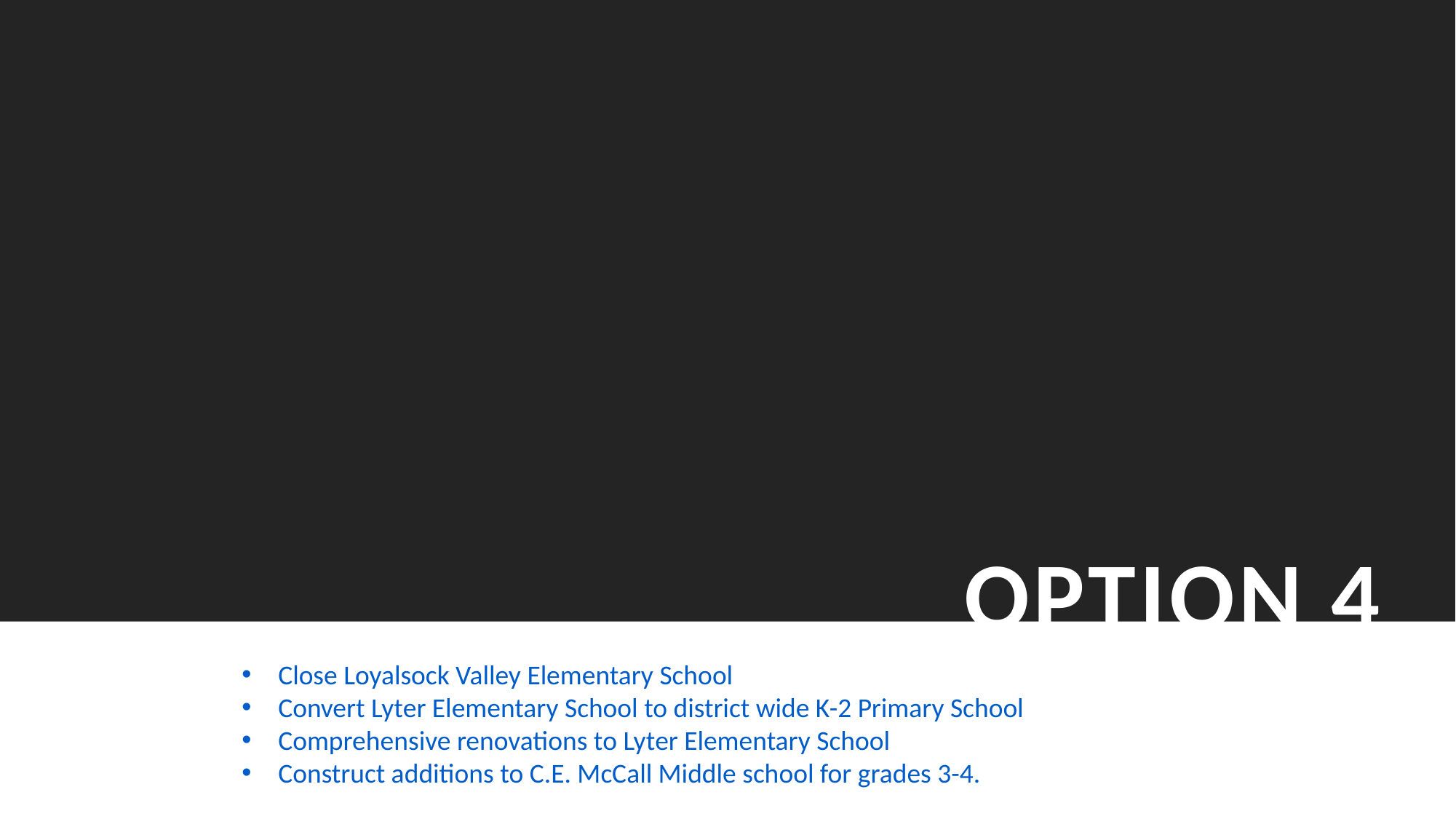

OPTION 4
Close Loyalsock Valley Elementary School
Convert Lyter Elementary School to district wide K-2 Primary School
Comprehensive renovations to Lyter Elementary School
Construct additions to C.E. McCall Middle school for grades 3-4.